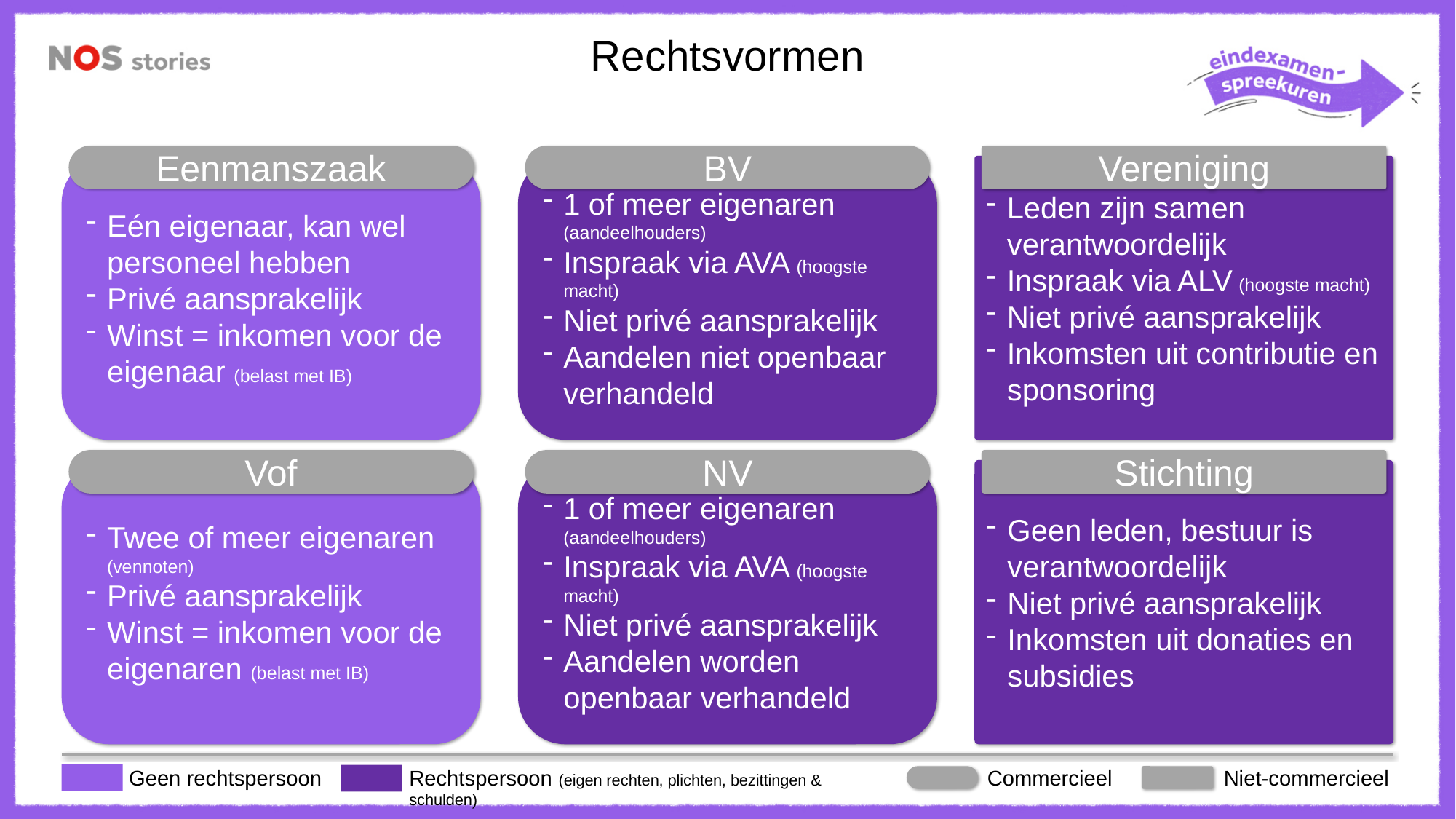

Rechtsvormen
Eenmanszaak
BV
Vereniging
Eén eigenaar, kan wel personeel hebben
Privé aansprakelijk
Winst = inkomen voor de eigenaar (belast met IB)
1 of meer eigenaren
(aandeelhouders)
Inspraak via AVA (hoogste macht)
Niet privé aansprakelijk
Aandelen niet openbaar verhandeld
Leden zijn samen verantwoordelijk
Inspraak via ALV (hoogste macht)
Niet privé aansprakelijk
Inkomsten uit contributie en sponsoring
Vof
NV
Stichting
Twee of meer eigenaren
(vennoten)
Privé aansprakelijk
Winst = inkomen voor de eigenaren (belast met IB)
1 of meer eigenaren
(aandeelhouders)
Inspraak via AVA (hoogste macht)
Niet privé aansprakelijk
Aandelen worden openbaar verhandeld
Geen leden, bestuur is verantwoordelijk
Niet privé aansprakelijk
Inkomsten uit donaties en subsidies
Geen rechtspersoon
Rechtspersoon (eigen rechten, plichten, bezittingen & schulden)
Commercieel
Niet-commercieel